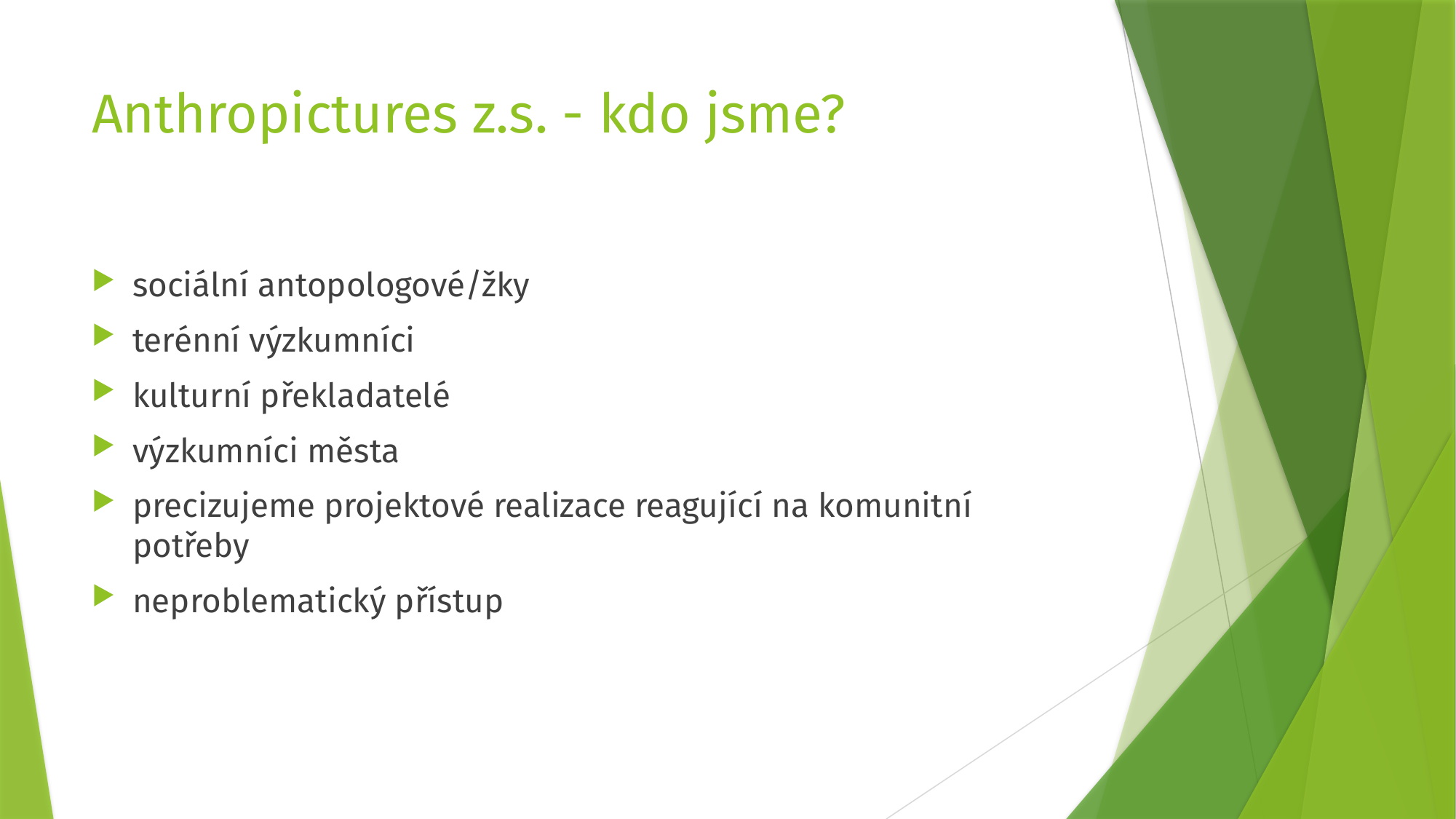

# Anthropictures z.s. - kdo jsme?
sociální antopologové/žky
terénní výzkumníci
kulturní překladatelé
výzkumníci města
precizujeme projektové realizace reagující na komunitní potřeby
neproblematický přístup